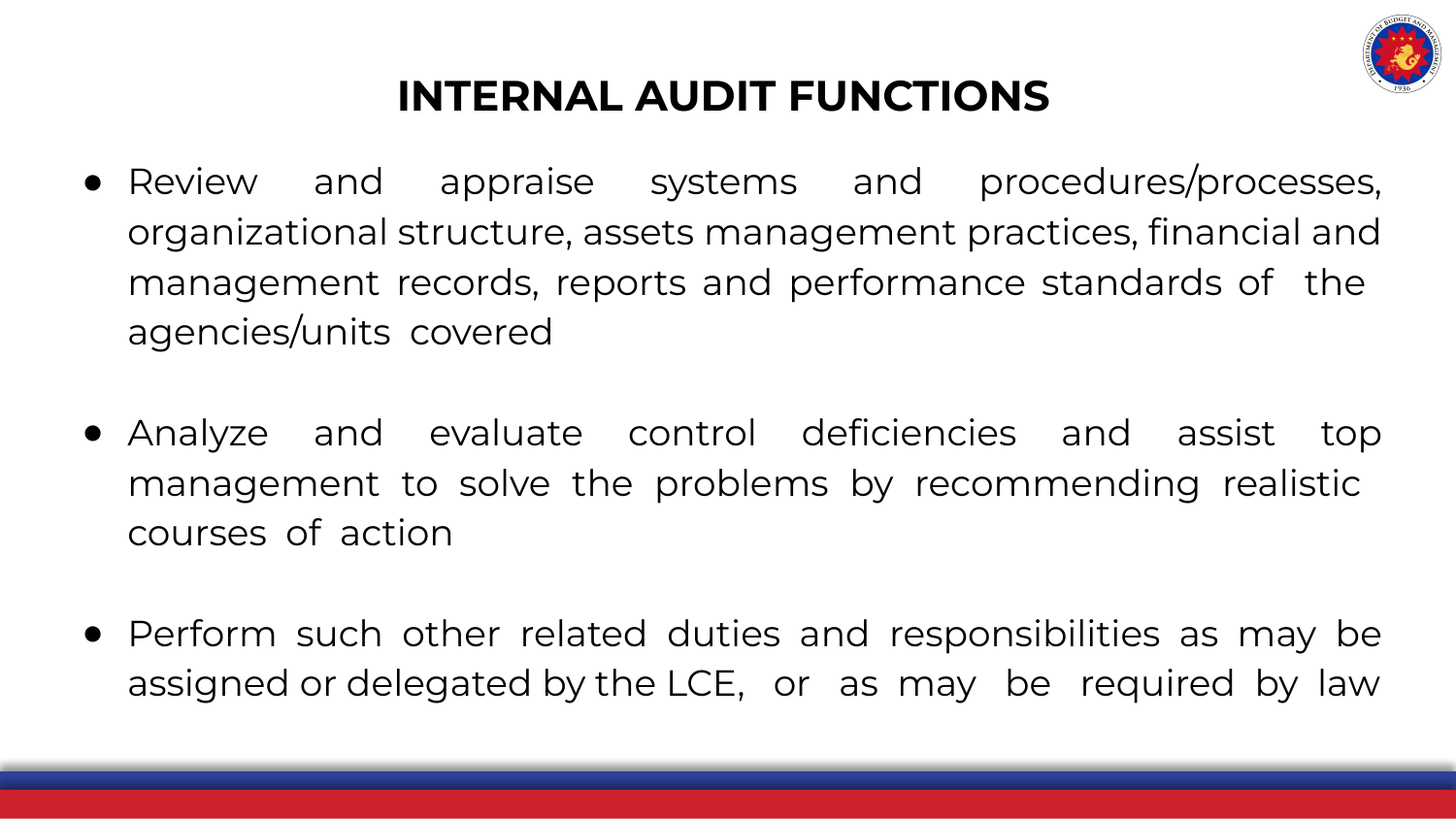

INTERNAL AUDIT FUNCTIONS
Review  and  appraise  systems  and  procedures/processes, organizational structure, assets management practices, financial and management records, reports and performance standards of  the  agencies/units  covered

Analyze and evaluate control deficiencies and assist top management to solve the problems by recommending realistic  courses  of  action

Perform such other related duties and responsibilities as may be assigned or delegated by the LCE,   or   as  may   be   required  by  law